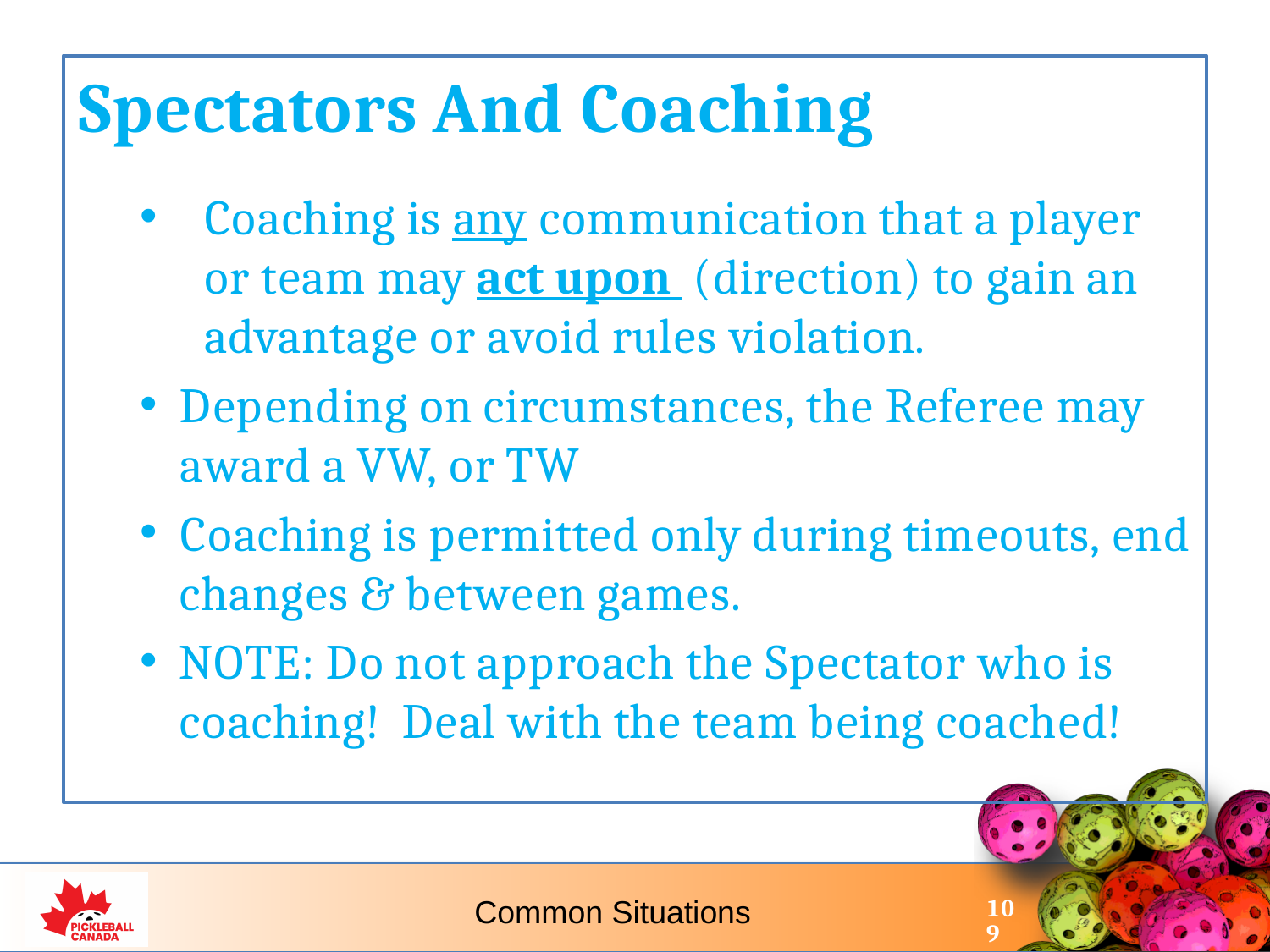

Spectators And Coaching

Coaching is any communication that a player or team may act upon  (direction) to gain an advantage or avoid rules violation.
Depending on circumstances, the Referee may award a VW, or TW
Coaching is permitted only during timeouts, end changes & between games.
NOTE: Do not approach the Spectator who is coaching!  Deal with the team being coached!